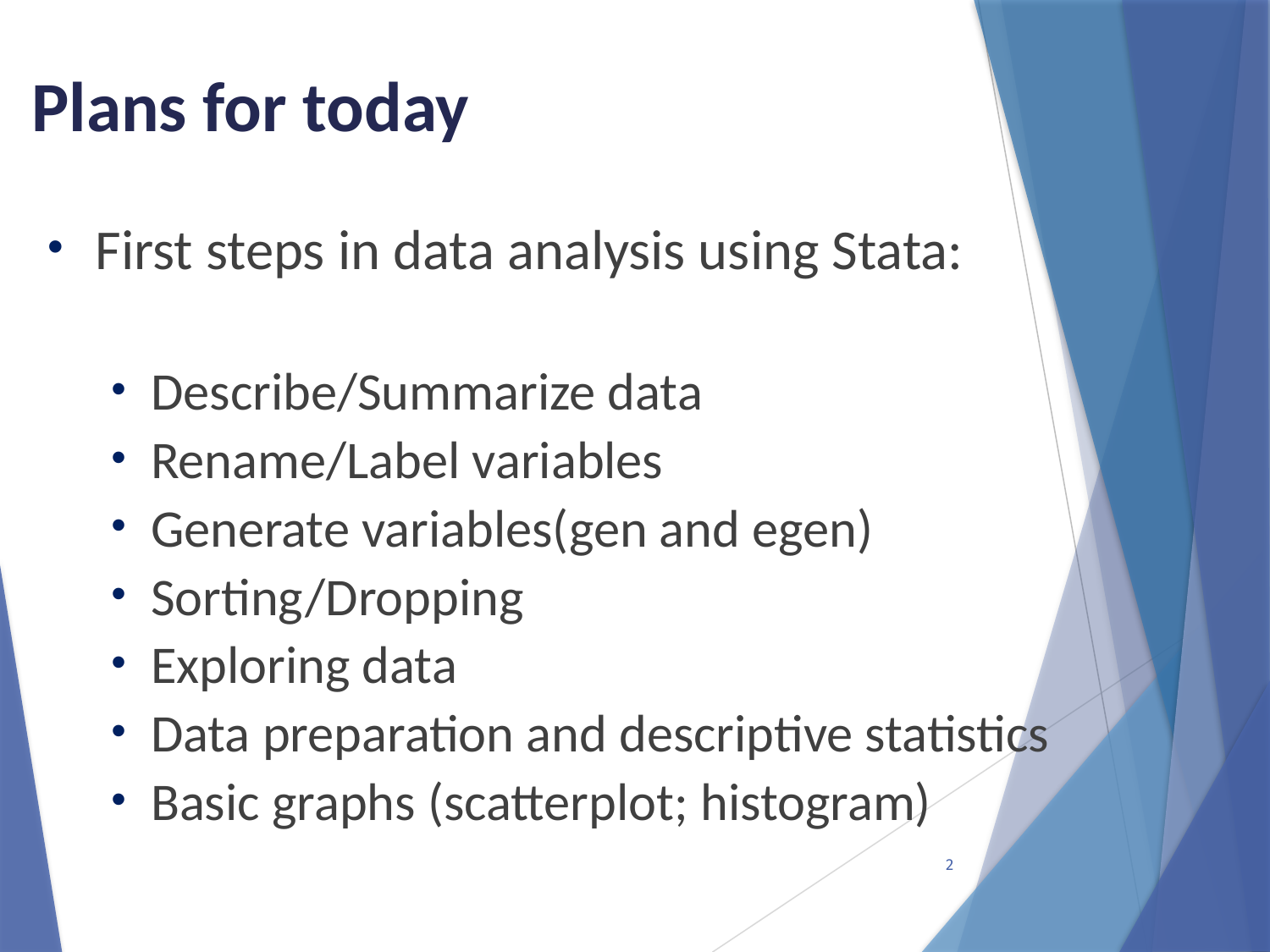

Plans for today
First steps in data analysis using Stata:

Describe/Summarize data
Rename/Label variables
Generate variables(gen and egen)
Sorting/Dropping
Exploring data
Data preparation and descriptive statistics
Basic graphs (scatterplot; histogram)

2